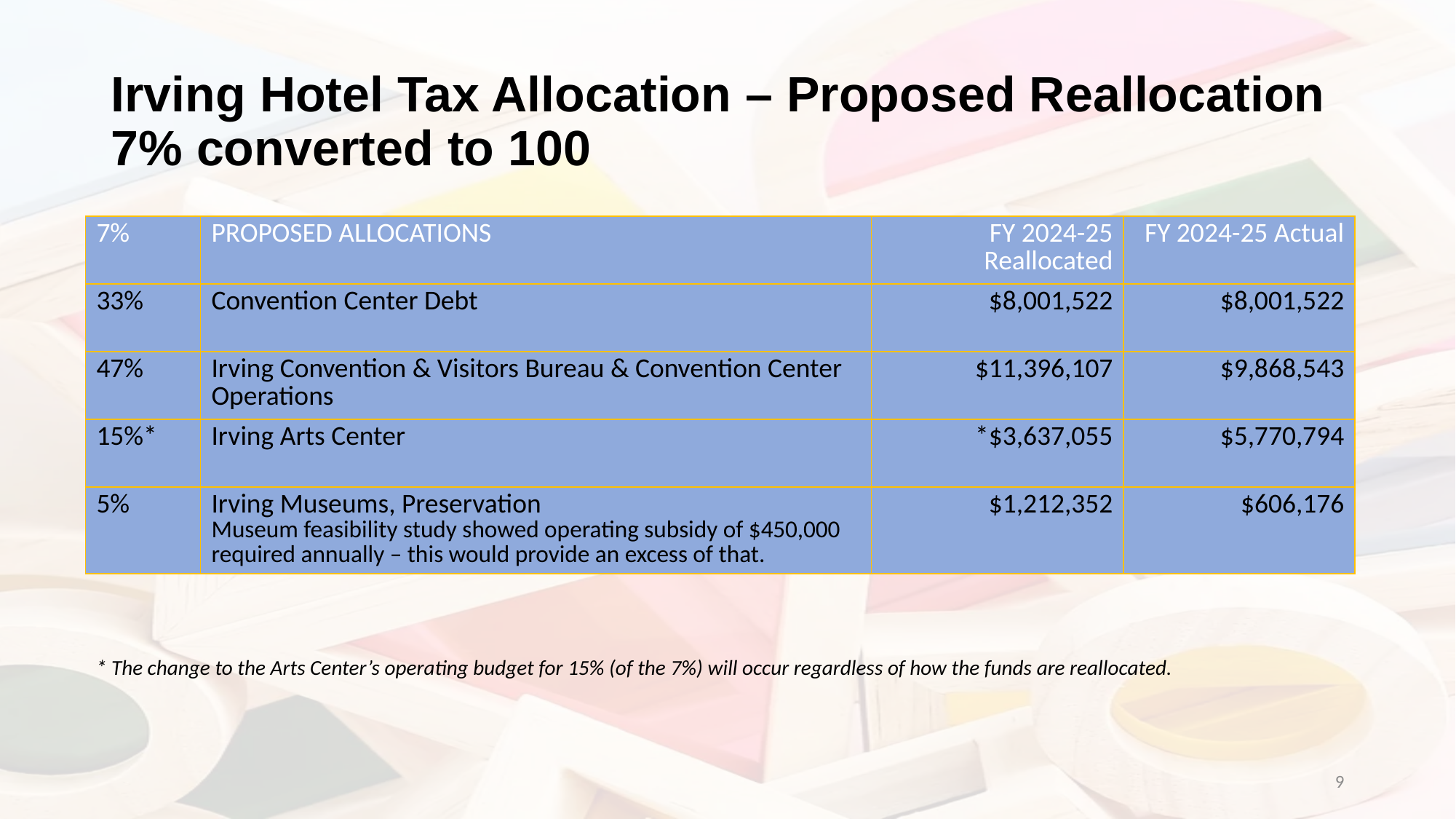

# Irving Hotel Tax Allocation – Proposed Reallocation 7% converted to 100
| 7% | PROPOSED ALLOCATIONS | FY 2024-25 Reallocated | FY 2024-25 Actual |
| --- | --- | --- | --- |
| 33% | Convention Center Debt | $8,001,522 | $8,001,522 |
| 47% | Irving Convention & Visitors Bureau & Convention Center Operations | $11,396,107 | $9,868,543 |
| 15%\* | Irving Arts Center | \*$3,637,055 | $5,770,794 |
| 5% | Irving Museums, Preservation Museum feasibility study showed operating subsidy of $450,000 required annually – this would provide an excess of that. | $1,212,352 | $606,176 |
* The change to the Arts Center’s operating budget for 15% (of the 7%) will occur regardless of how the funds are reallocated.
9